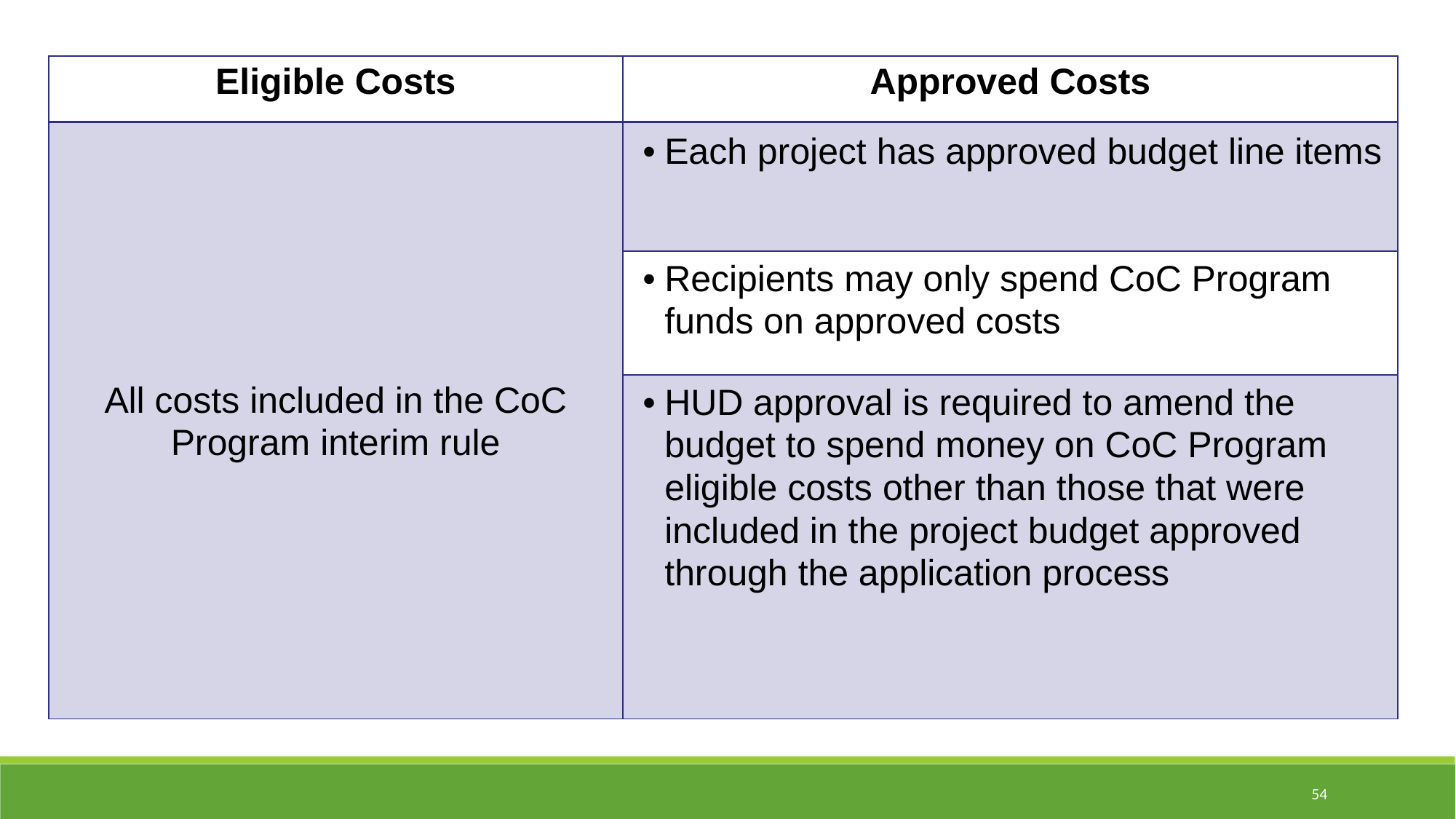

| Eligible Costs | Approved Costs |
| --- | --- |
| All costs included in the CoC Program interim rule | Each project has approved budget line items |
|  | Recipients may only spend CoC Program funds on approved costs |
|  | HUD approval is required to amend the budget to spend money on CoC Program eligible costs other than those that were included in the project budget approved through the application process |
54